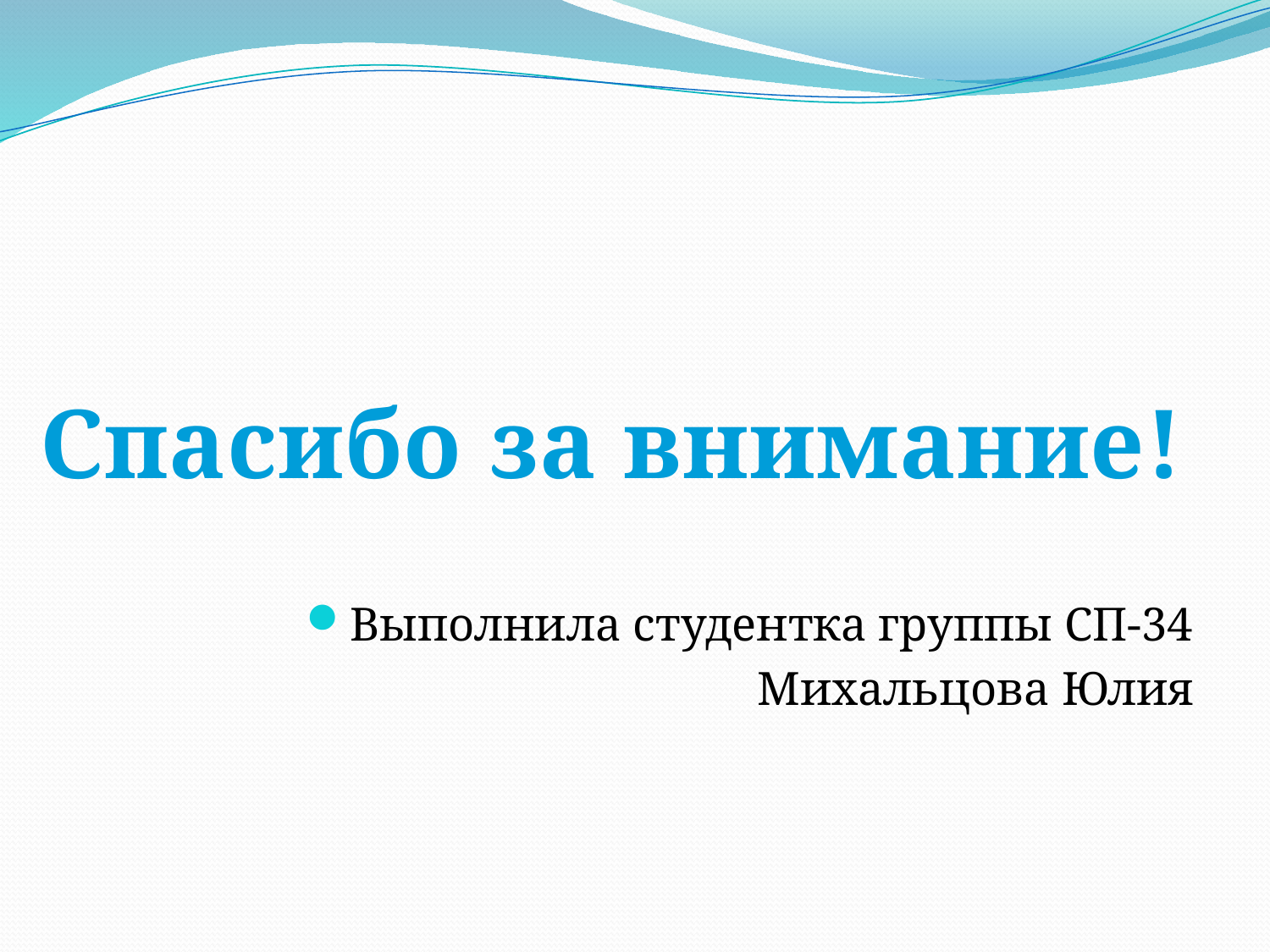

Выполнила студентка группы СП-34
Михальцова Юлия
Спасибо за внимание!